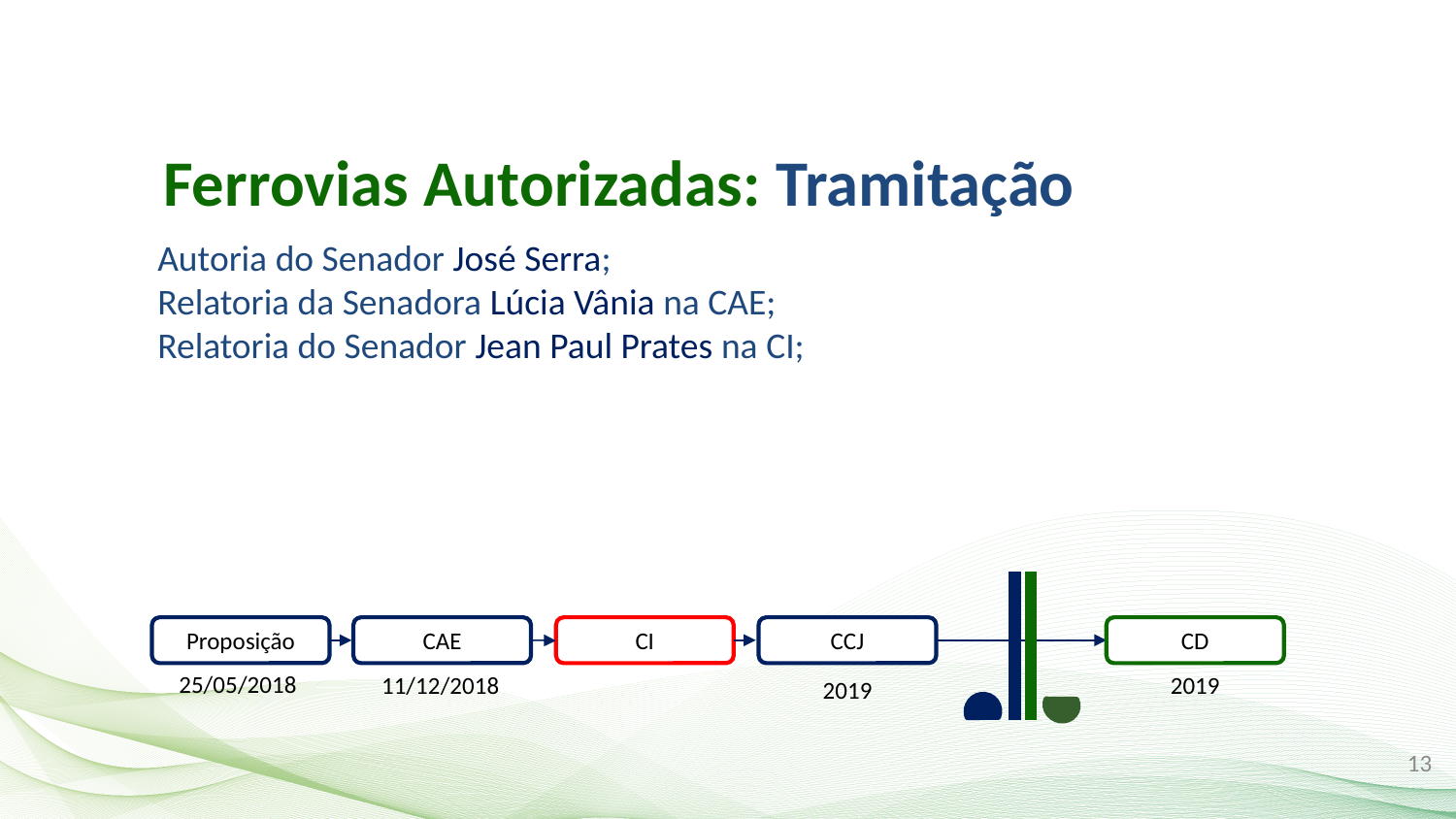

Ferrovias Autorizadas: Tramitação
Autoria do Senador José Serra;
Relatoria da Senadora Lúcia Vânia na CAE;
Relatoria do Senador Jean Paul Prates na CI;
Proposição
CAE
CI
CCJ
CD
25/05/2018
11/12/2018
2019
2019

13